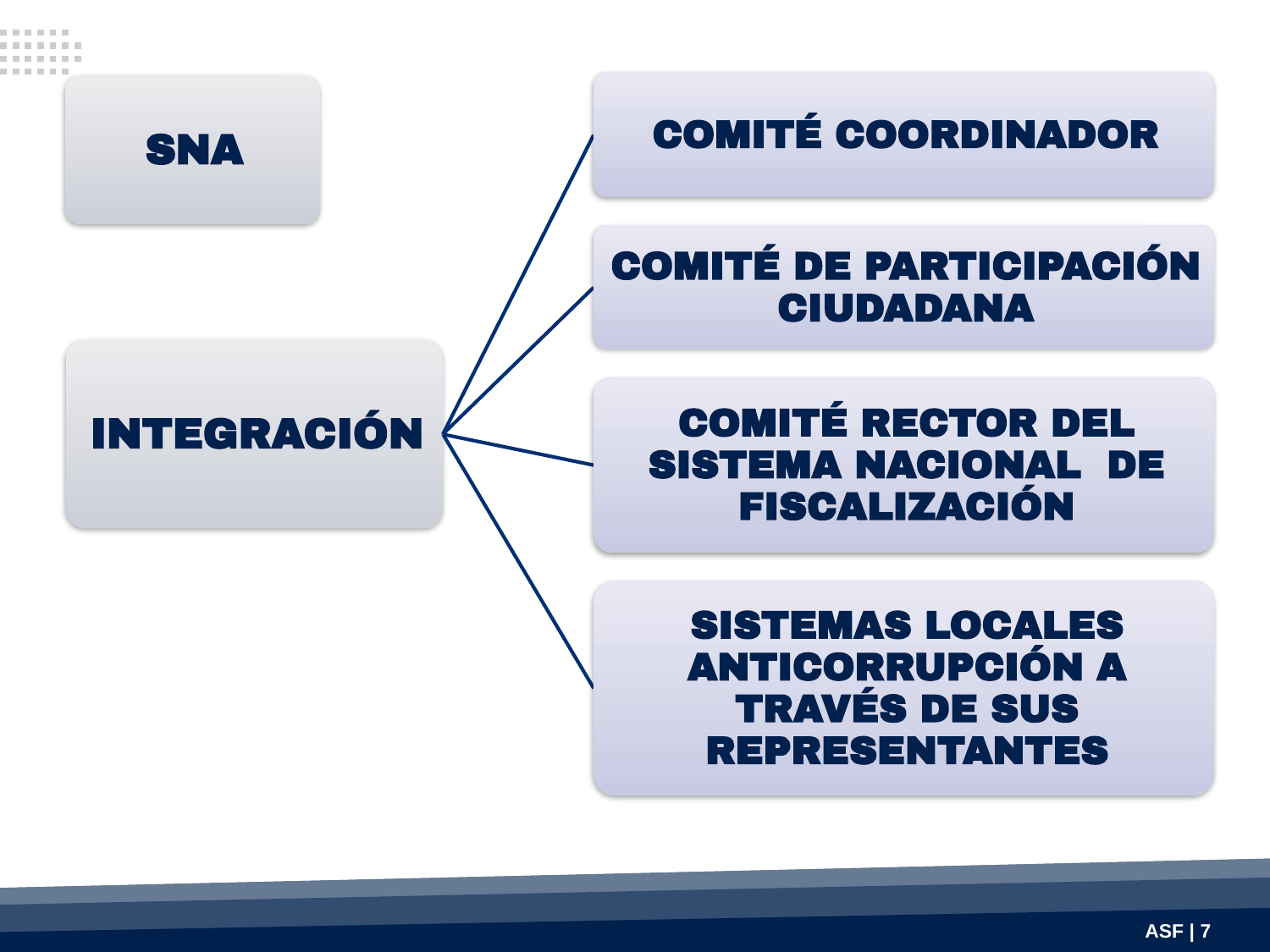

SNA
INTEGRACIÓN

COMITÉ COORDINADOR

COMITÉ DE PARTICIPACIÓN CIUDADANA

COMITÉ RECTOR DEL SISTEMA NACIONAL  DE FISCALIZACIÓN

SISTEMAS LOCALES ANTICORRUPCIÓN A TRAVÉS DE SUS REPRESENTANTES

ASF | 7